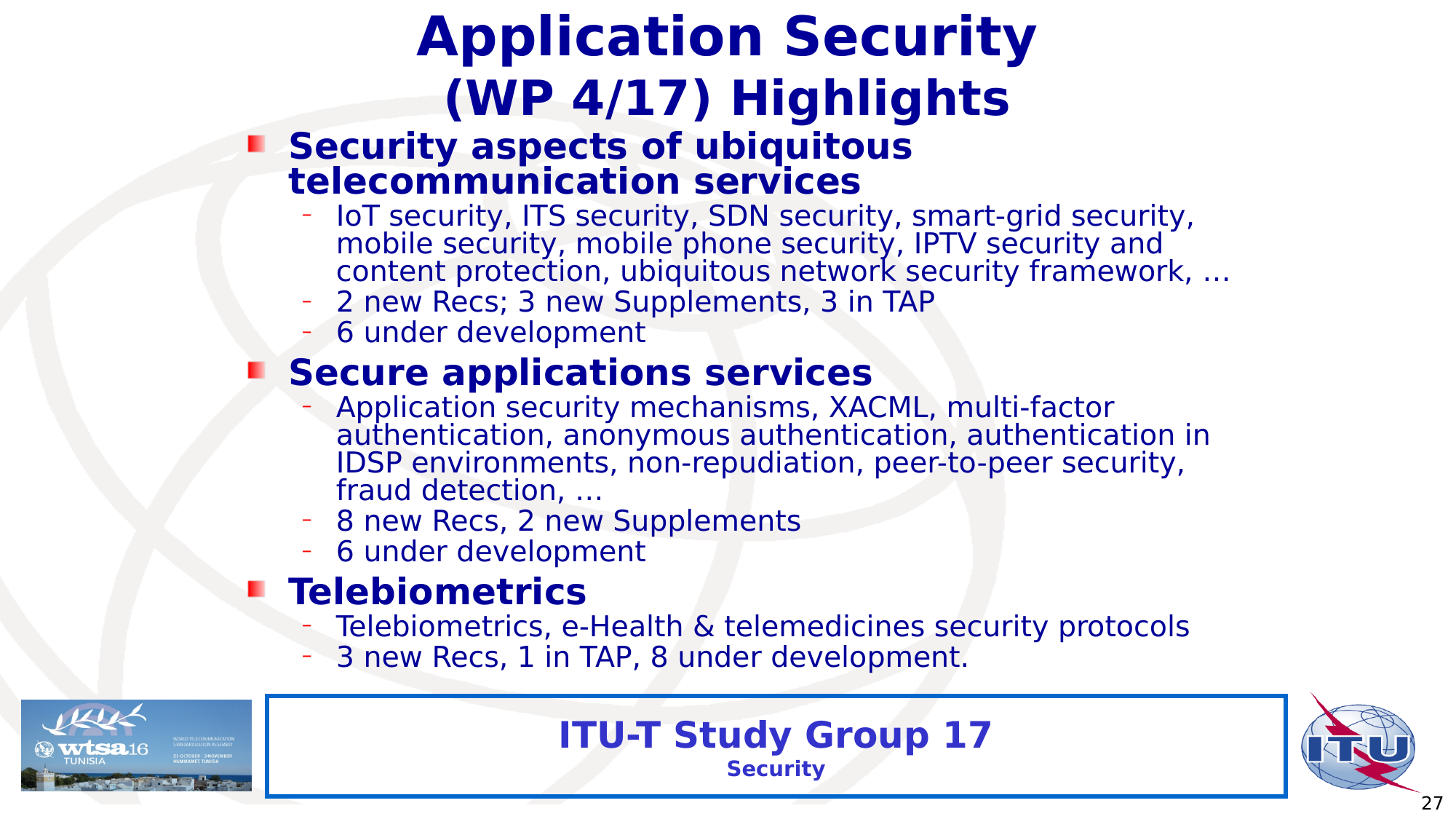

# Application Security (WP 4/17) Highlights
Security aspects of ubiquitous telecommunication services
IoT security, ITS security, SDN security, smart-grid security, mobile security, mobile phone security, IPTV security and content protection, ubiquitous network security framework, …
2 new Recs; 3 new Supplements, 3 in TAP
6 under development
Secure applications services
Application security mechanisms, XACML, multi-factor authentication, anonymous authentication, authentication in IDSP environments, non-repudiation, peer-to-peer security, fraud detection, …
8 new Recs, 2 new Supplements
6 under development
Telebiometrics
Telebiometrics, e-Health & telemedicines security protocols
3 new Recs, 1 in TAP, 8 under development.